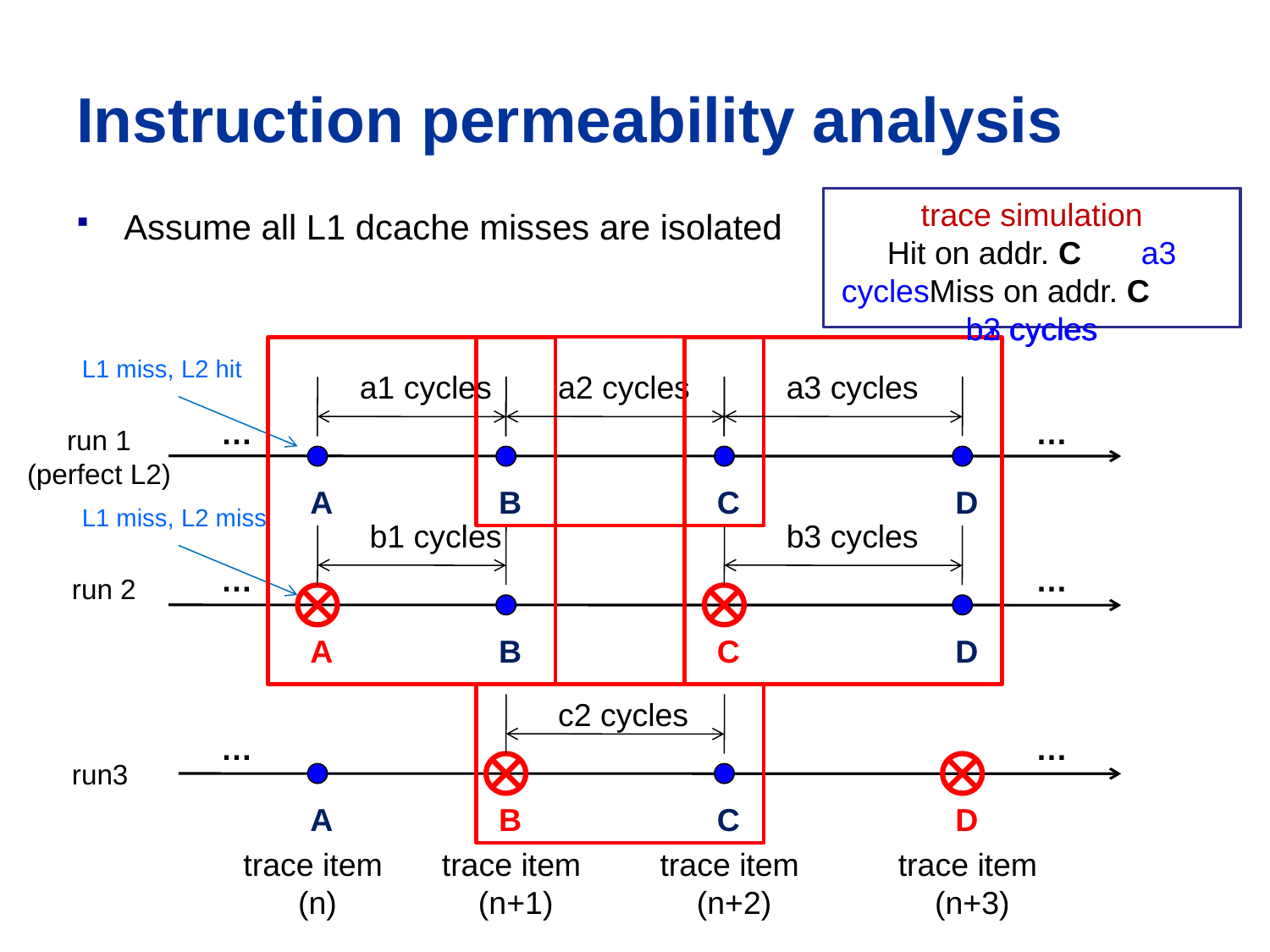

# Instruction permeability analysis
trace simulation
Hit on addr. A	a1 cyclesMiss on addr. A	b1 cycles
trace simulation
Hit on addr. B	a2 cyclesMiss on addr. B	c2 cycles
trace simulation
Hit on addr. C	a3 cyclesMiss on addr. C	b3 cycles
Assume all L1 dcache misses are isolated

L1 miss, L2 hit
a1 cycles
a2 cycles
a3 cycles
…
…
run 1
(perfect L2)

A
B
C
D
L1 miss, L2 miss
b1 cycles
b3 cycles
…
…
run 2

A
B

C
D
c2 cycles

…
…
run3

A
B
C
D
trace item
(n)
trace item
(n+1)
trace item
(n+2)
trace item
(n+3)